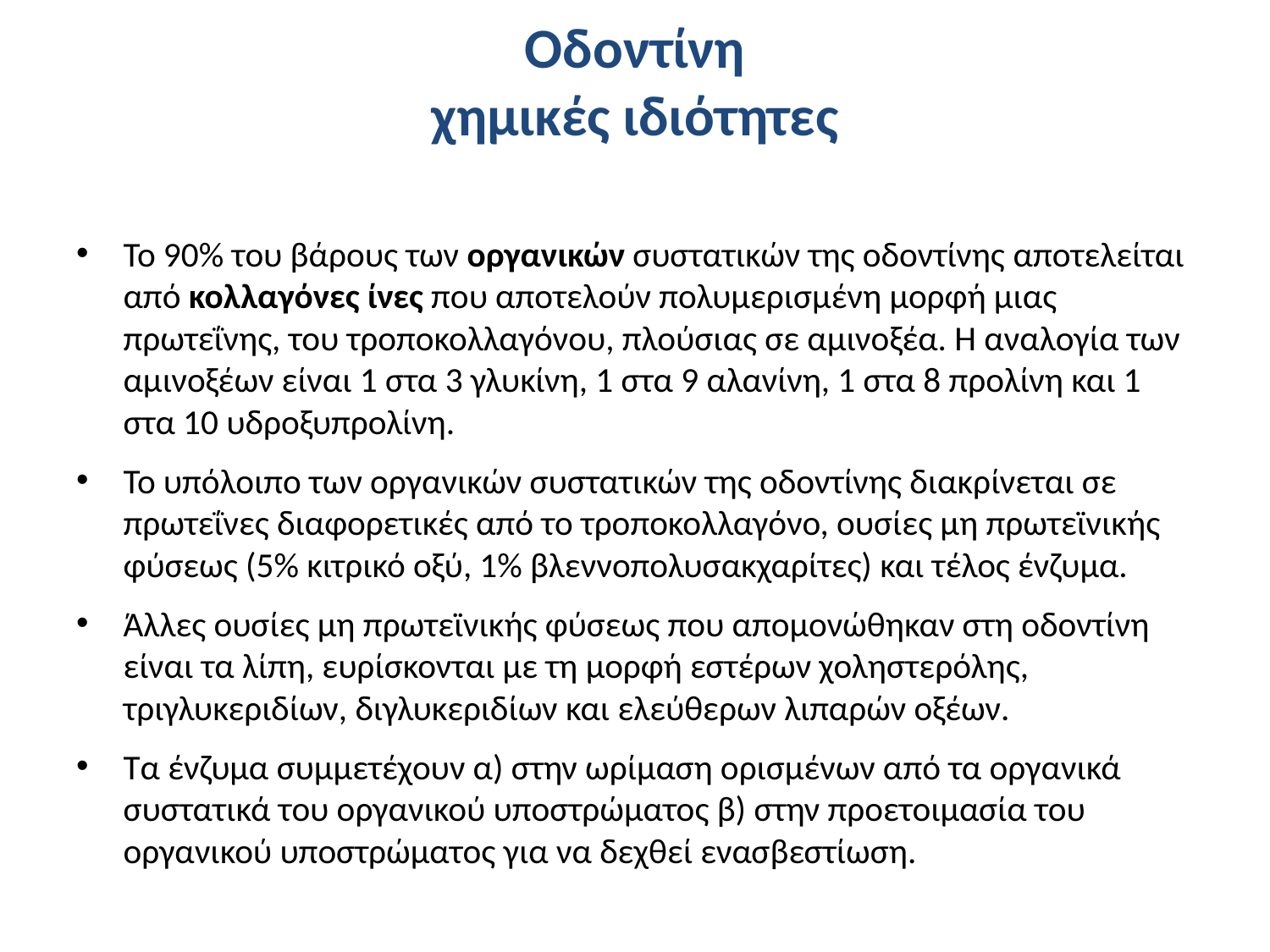

# Οδοντίνη χημικές ιδιότητες

Το 90% του βάρους των οργανικών συστατικών της οδοντίνης αποτελείται από κολλαγόνες ίνες που αποτελούν πολυμερισμένη μορφή μιας πρωτεΐνης, του τροποκολλαγόνου, πλούσιας σε αμινοξέα. Η αναλογία των αμινοξέων είναι 1 στα 3 γλυκίνη, 1 στα 9 αλανίνη, 1 στα 8 προλίνη και 1 στα 10 υδροξυπρολίνη.
Το υπόλοιπο των οργανικών συστατικών της οδοντίνης διακρίνεται σε πρωτεΐνες διαφορετικές από το τροποκολλαγόνο, ουσίες μη πρωτεϊνικής φύσεως (5% κιτρικό οξύ, 1% βλεννοπολυσακχαρίτες) και τέλος ένζυμα.
Άλλες ουσίες μη πρωτεϊνικής φύσεως που απομονώθηκαν στη οδοντίνη είναι τα λίπη, ευρίσκονται με τη μορφή εστέρων χοληστερόλης, τριγλυκεριδίων, διγλυκεριδίων και ελεύθερων λιπαρών οξέων.
Τα ένζυμα συμμετέχουν α) στην ωρίμαση ορισμένων από τα οργανικά συστατικά του οργανικού υποστρώματος β) στην προετοιμασία του οργανικού υποστρώματος για να δεχθεί ενασβεστίωση.